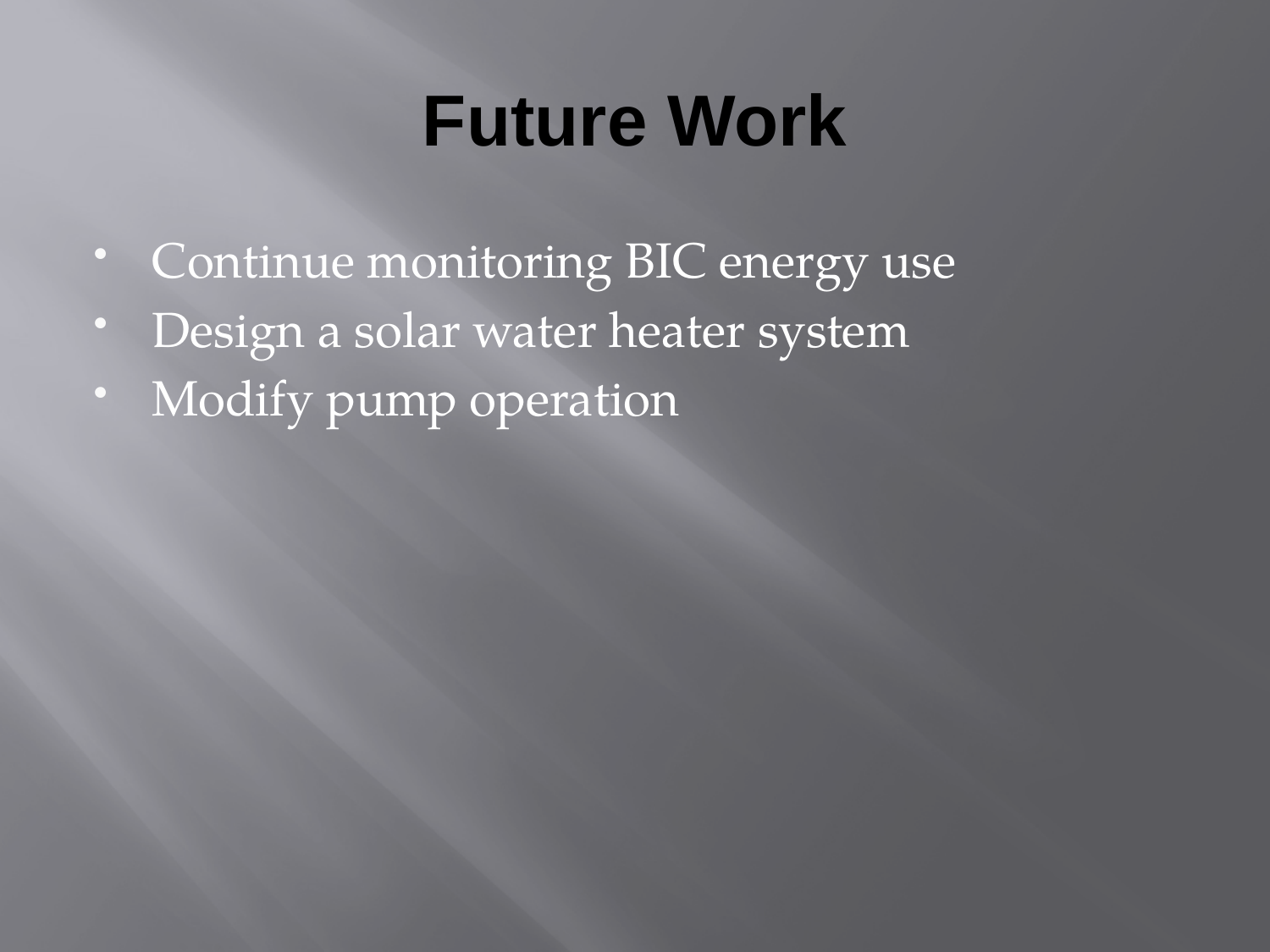

# Future Work
Continue monitoring BIC energy use
Design a solar water heater system
Modify pump operation